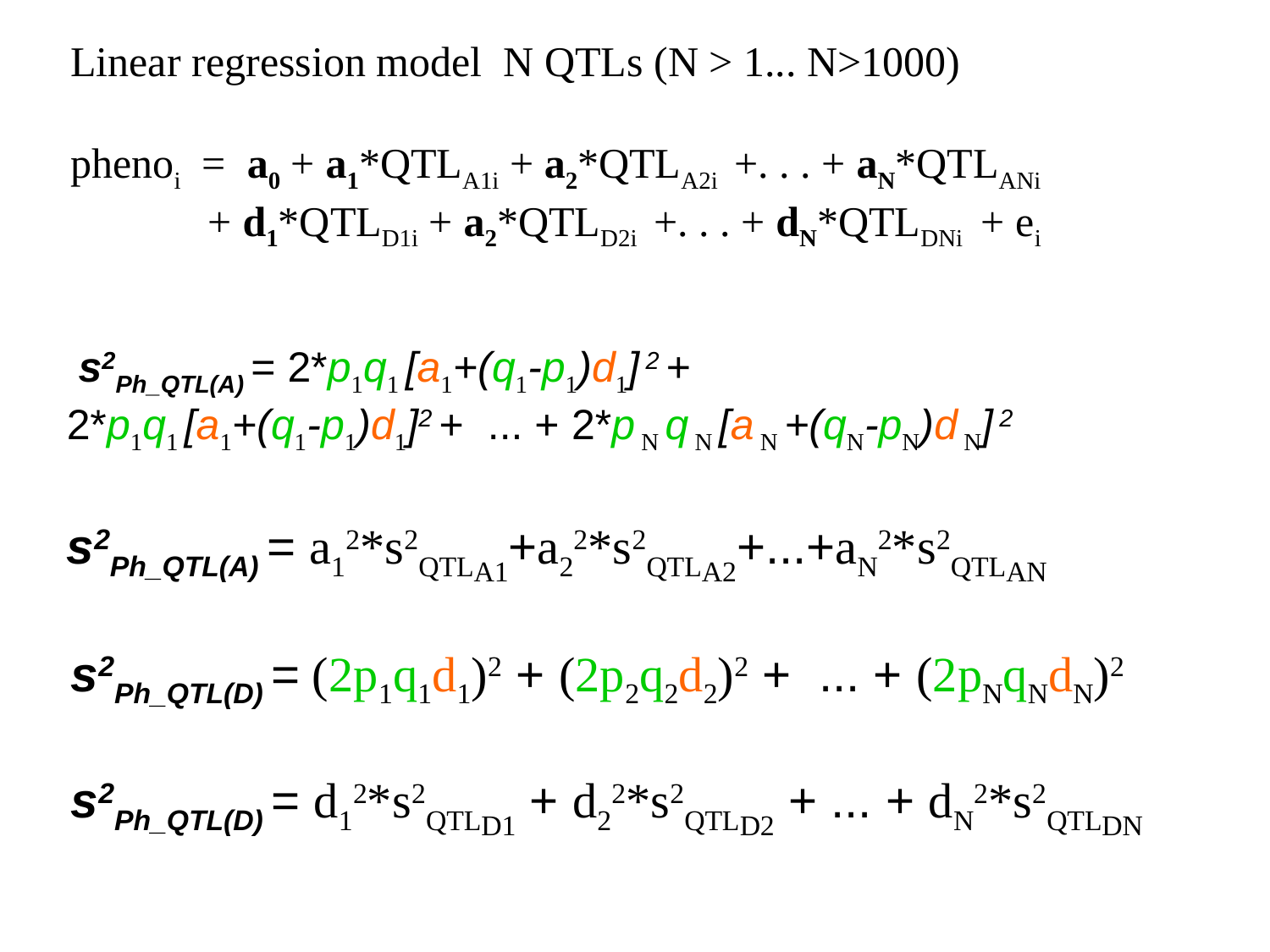

Linear regression model  N QTLs (N > 1... N>1000)

phenoi  =  a0 + a1*QTLA1i + a2*QTLA2i  +. . . + aN*QTLANi
	 + d1*QTLD1i + a2*QTLD2i  +. . . + dN*QTLDNi   + ei

 s2Ph_QTL(A) = 2*p1q1 [a1+(q1-p1)d1] 2 +
2*p1q1 [a1+(q1-p1)d1]2 +  ... + 2*p N q N [a N +(qN-pN)d N] 2

s2Ph_QTL(A) = a12*s2QTLA1+a22*s2QTLA2+...+aN2*s2QTLAN
s2Ph_QTL(D) = (2p1q1d1)2  + (2p2q2d2)2 +  ... + (2pNqNdN)2

s2Ph_QTL(D) = d12*s2QTLD1 + d22*s2QTLD2 + ... + dN2*s2QTLDN